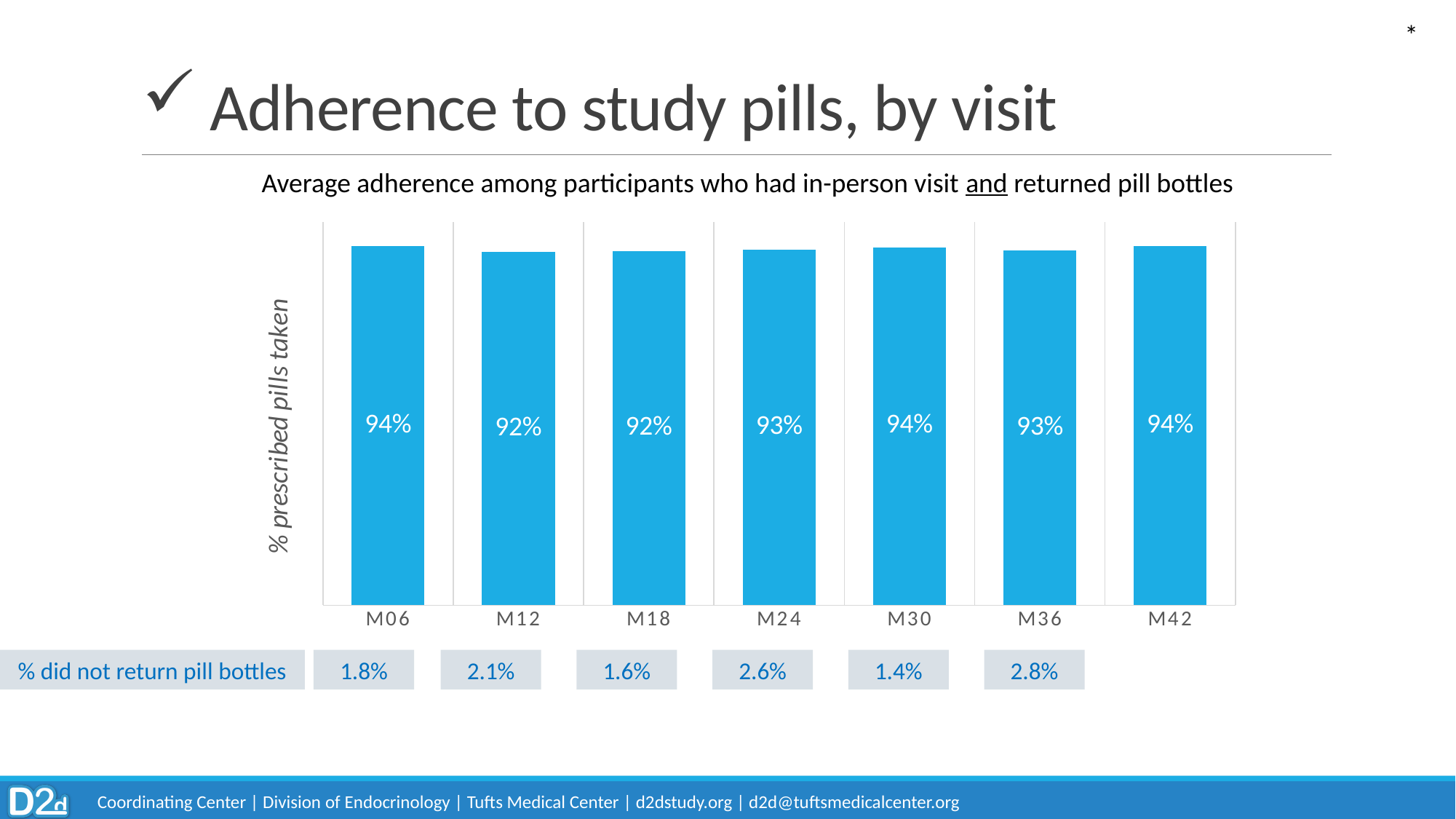

*
# Adherence to study pills, by visit
Average adherence among participants who had in-person visit and returned pill bottles

### Chart

| Category | Completed |
|---|---|
| M06 | 93.8 |
| M12 | 92.3 |
| M18 | 92.4 |
| M24 | 92.8 |
| M30 | 93.5 |
| M36 | 92.7 |
| M42 | 93.8 |
% did not return pill bottles
1.8%
2.1%
1.6%
2.6%
1.4%
2.8%